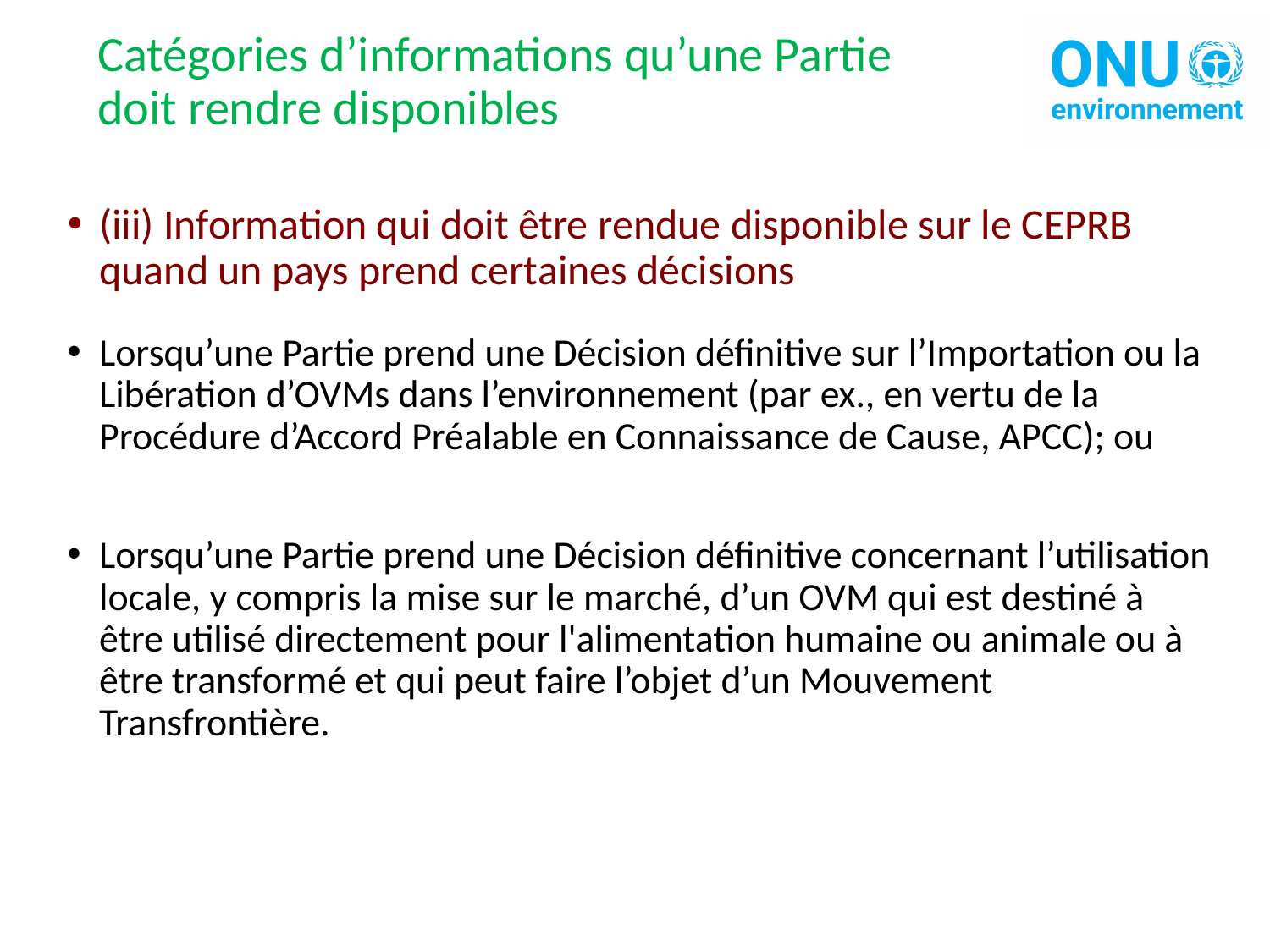

# Catégories d’informations qu’une Partie doit rendre disponibles
(iii) Information qui doit être rendue disponible sur le CEPRB quand un pays prend certaines décisions
Lorsqu’une Partie prend une Décision définitive sur l’Importation ou la Libération d’OVMs dans l’environnement (par ex., en vertu de la Procédure d’Accord Préalable en Connaissance de Cause, APCC); ou

Lorsqu’une Partie prend une Décision définitive concernant l’utilisation locale, y compris la mise sur le marché, d’un OVM qui est destiné à être utilisé directement pour l'alimentation humaine ou animale ou à être transformé et qui peut faire l’objet d’un Mouvement Transfrontière.